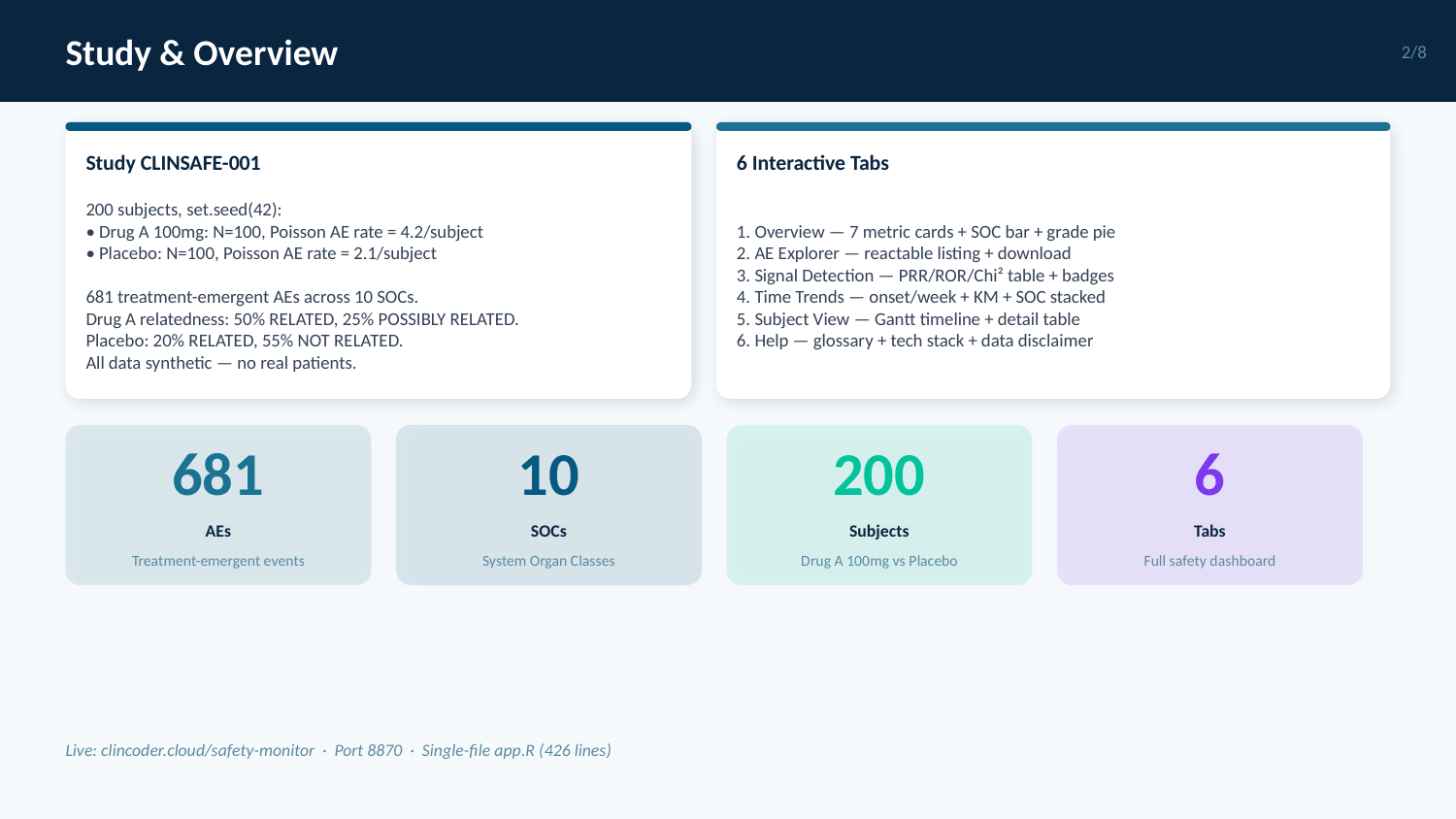

Study & Overview
2/8

Study CLINSAFE-001
6 Interactive Tabs
200 subjects, set.seed(42):
• Drug A 100mg: N=100, Poisson AE rate = 4.2/subject
• Placebo: N=100, Poisson AE rate = 2.1/subject

681 treatment-emergent AEs across 10 SOCs.
Drug A relatedness: 50% RELATED, 25% POSSIBLY RELATED.
Placebo: 20% RELATED, 55% NOT RELATED.
All data synthetic — no real patients.
1. Overview — 7 metric cards + SOC bar + grade pie
2. AE Explorer — reactable listing + download
3. Signal Detection — PRR/ROR/Chi² table + badges
4. Time Trends — onset/week + KM + SOC stacked
5. Subject View — Gantt timeline + detail table
6. Help — glossary + tech stack + data disclaimer

681
10
200
6
AEs
SOCs
Subjects
Tabs
Treatment-emergent events
System Organ Classes
Drug A 100mg vs Placebo
Full safety dashboard
Live: clincoder.cloud/safety-monitor  ·  Port 8870  ·  Single-file app.R (426 lines)